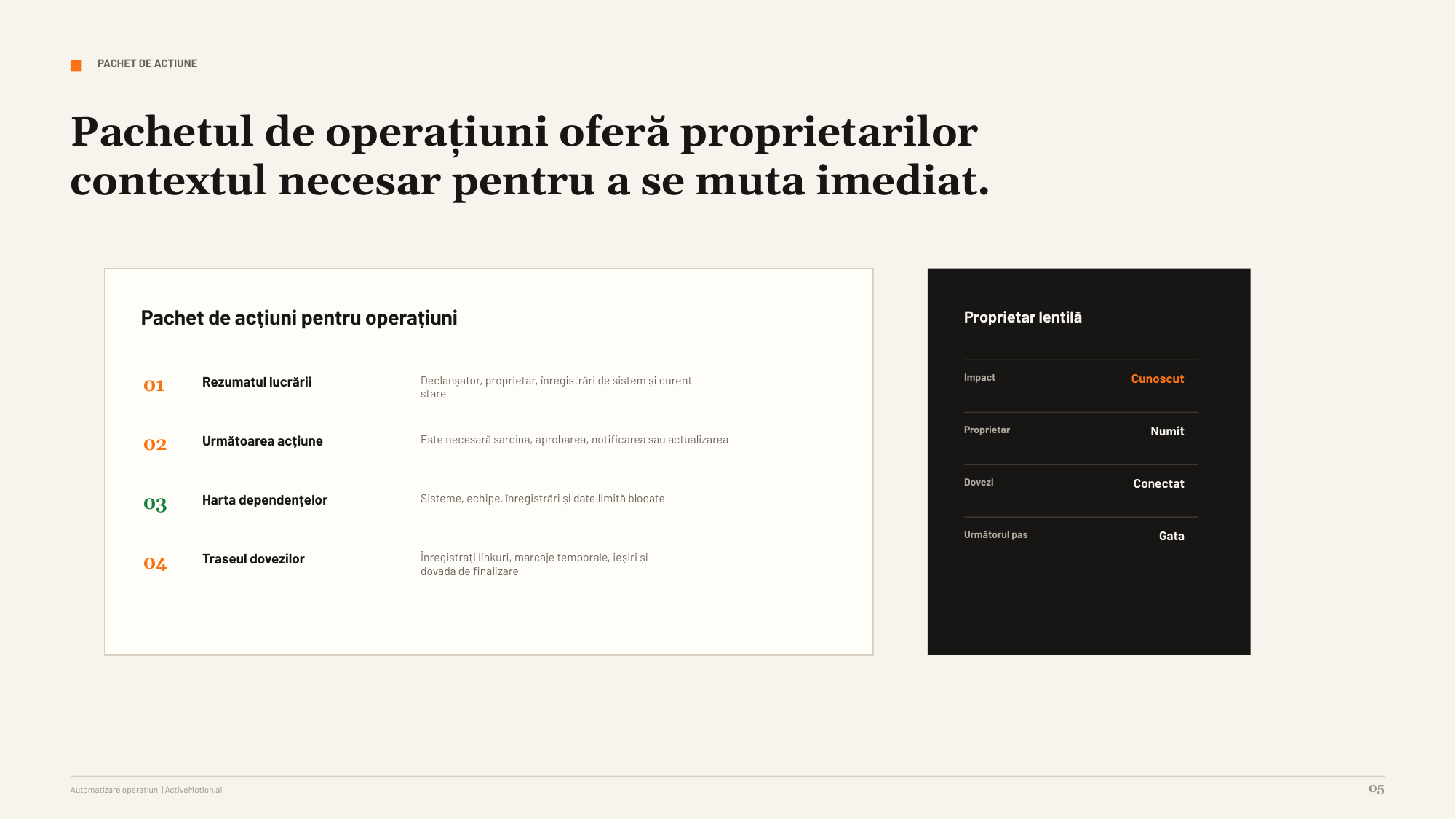

PACHET DE ACȚIUNE

Pachetul de operațiuni oferă proprietarilor contextul necesar pentru a se muta imediat.

Pachet de acțiuni pentru operațiuni
Proprietar lentilă

Impact
Cunoscut
01
Rezumatul lucrării
Declanșator, proprietar, înregistrări de sistem și curent
stare

Proprietar
Numit
02
Următoarea acțiune
Este necesară sarcina, aprobarea, notificarea sau actualizarea

Dovezi
Conectat
03
Harta dependențelor
Sisteme, echipe, înregistrări și date limită blocate

Următorul pas
Gata
04
Traseul dovezilor
Înregistrați linkuri, marcaje temporale, ieșiri și
dovada de finalizare

05
Automatizare operațiuni | ActiveMotion.ai